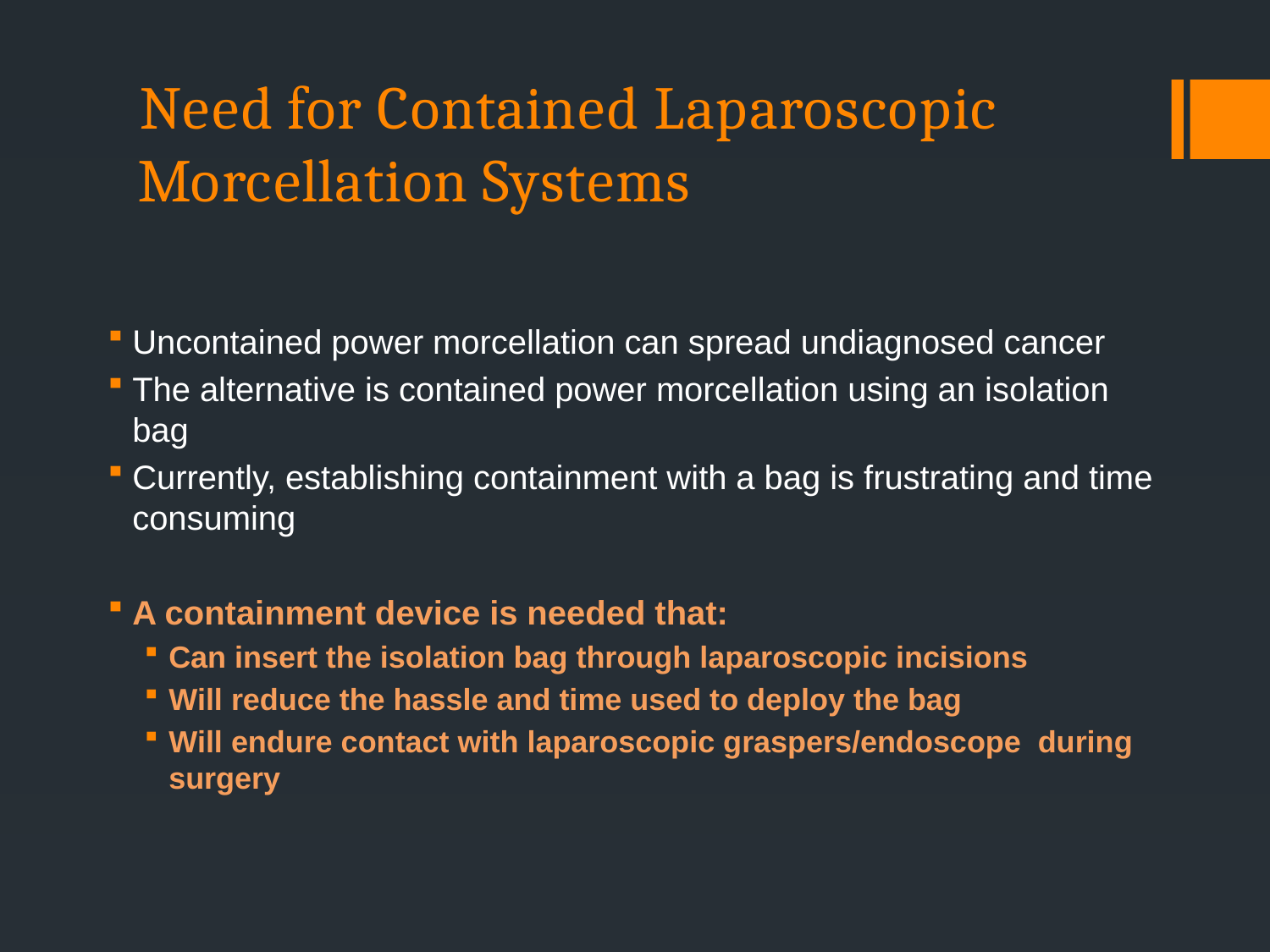

# Need for Contained Laparoscopic Morcellation Systems
Uncontained power morcellation can spread undiagnosed cancer
The alternative is contained power morcellation using an isolation bag
Currently, establishing containment with a bag is frustrating and time consuming

A containment device is needed that:
Can insert the isolation bag through laparoscopic incisions
Will reduce the hassle and time used to deploy the bag
Will endure contact with laparoscopic graspers/endoscope  during surgery